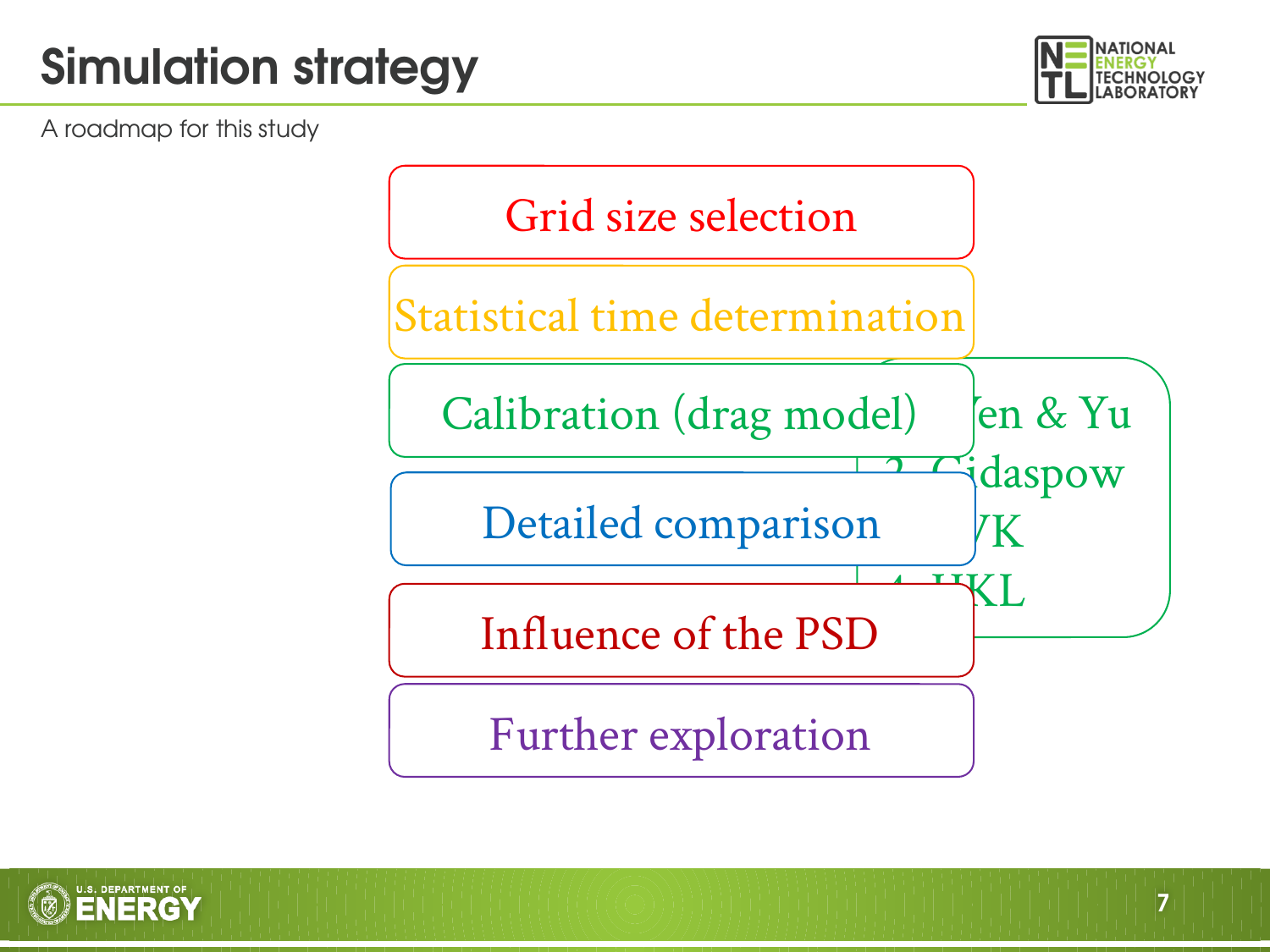

# Simulation strategy
A roadmap for this study

Grid size selection

Statistical time determination

Calibration (drag model)

Influence of the PSD

Further exploration

Detailed comparison
Wen & Yu
Gidaspow
BVK
HKL